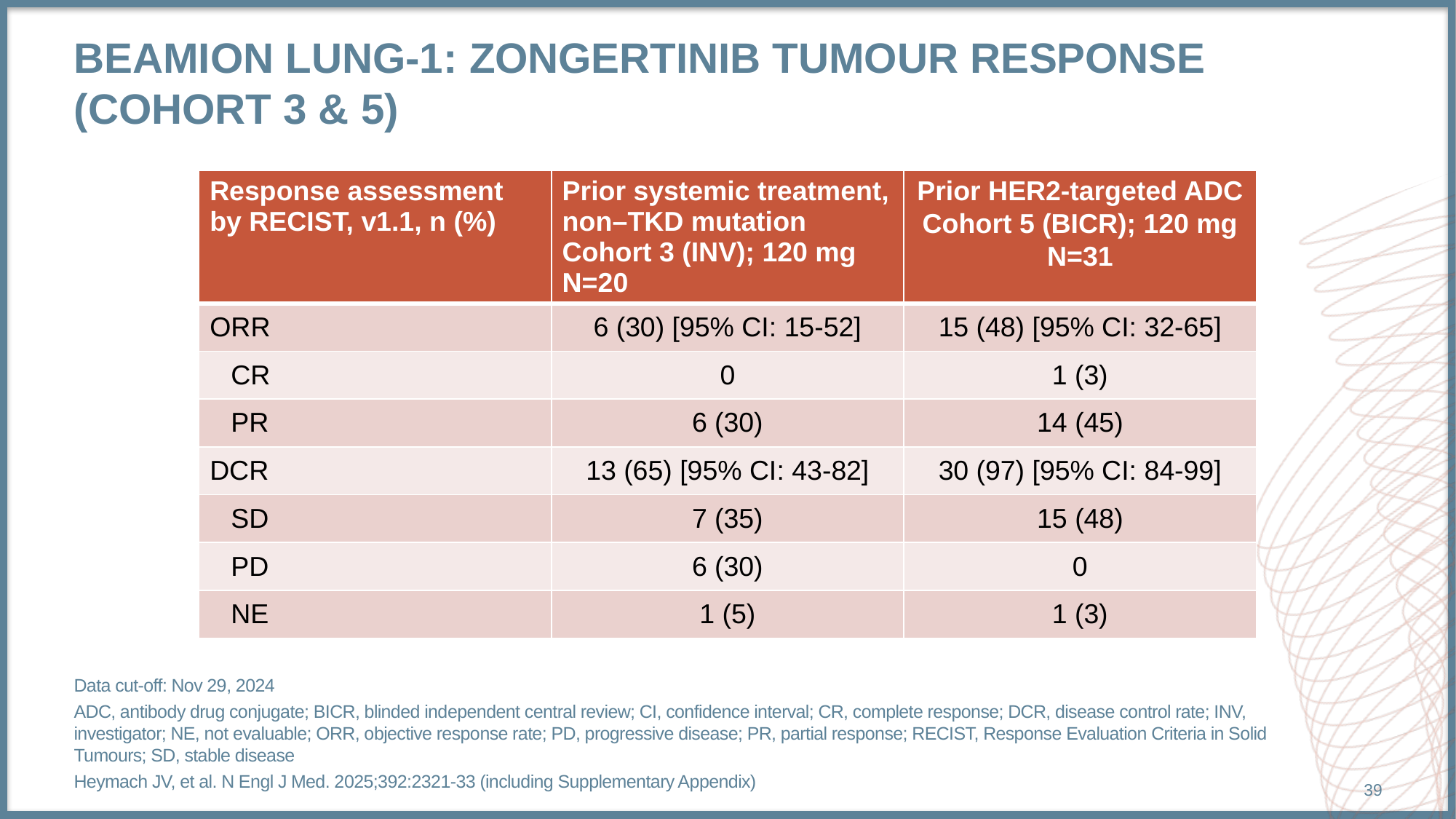

# Beamion LUNG-1: ZONGERTINIB tumour response (cohort 3 & 5)
| Response assessment by RECIST, v1.1, n (%) | Prior systemic treatment, non–TKD mutation Cohort 3 (INV); 120 mg N=20 | Prior HER2-targeted ADC Cohort 5 (BICR); 120 mg N=31 |
| --- | --- | --- |
| ORR | 6 (30) [95% CI: 15-52] | 15 (48) [95% CI: 32-65] |
| CR | 0 | 1 (3) |
| PR | 6 (30) | 14 (45) |
| DCR | 13 (65) [95% CI: 43-82] | 30 (97) [95% CI: 84-99] |
| SD | 7 (35) | 15 (48) |
| PD | 6 (30) | 0 |
| NE | 1 (5) | 1 (3) |
Data cut-off: Nov 29, 2024
ADC, antibody drug conjugate; BICR, blinded independent central review; CI, confidence interval; CR, complete response; DCR, disease control rate; INV, investigator; NE, not evaluable; ORR, objective response rate; PD, progressive disease; PR, partial response; RECIST, Response Evaluation Criteria in Solid Tumours; SD, stable disease
Heymach JV, et al. N Engl J Med. 2025;392:2321-33 (including Supplementary Appendix)
39